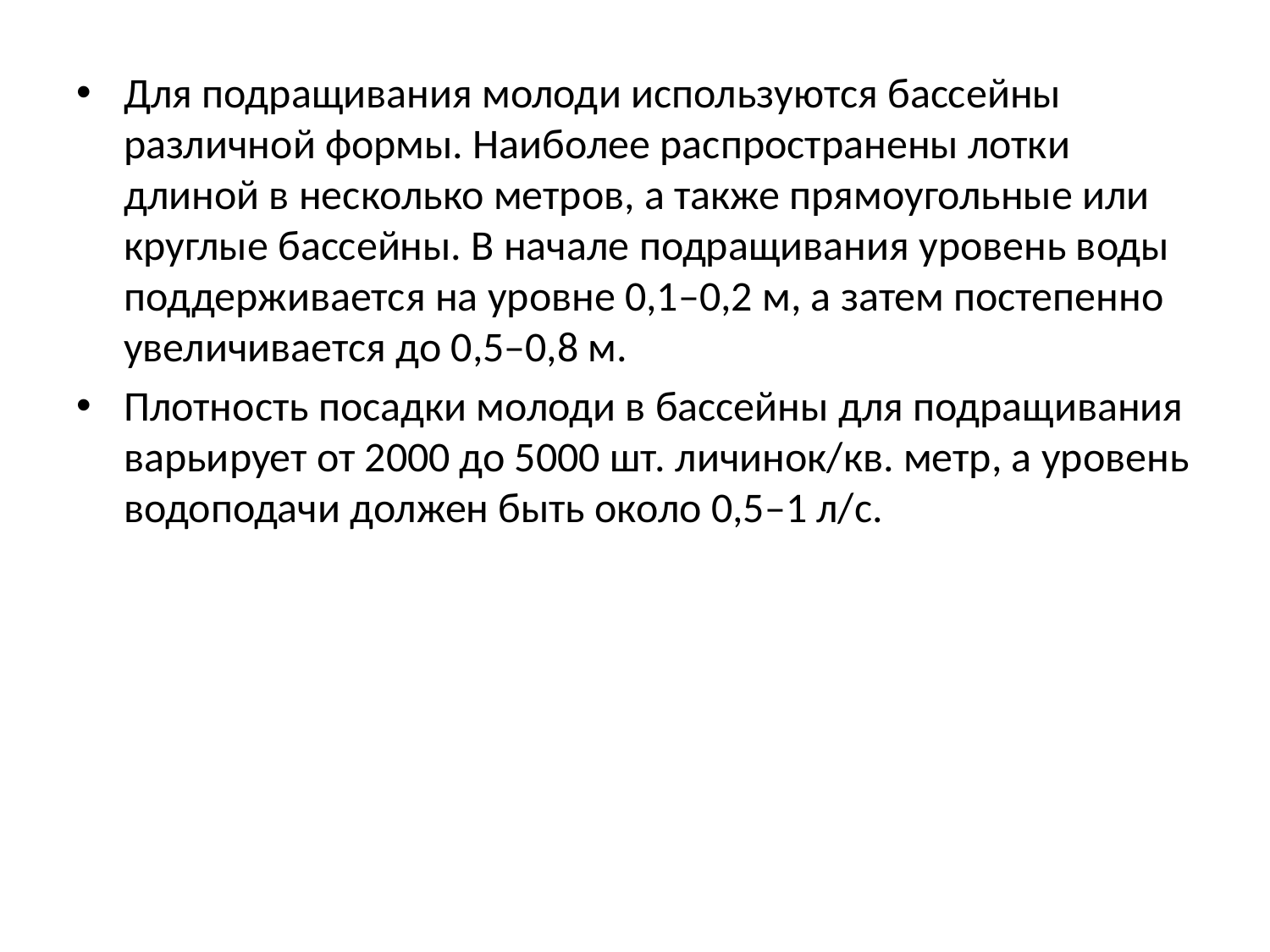

Для подращивания молоди используются бассейны различной формы. Наиболее распространены лотки длиной в несколько метров, а также прямоугольные или круглые бассейны. В начале подращивания уровень воды поддерживается на уровне 0,1–0,2 м, а затем постепенно увеличивается до 0,5–0,8 м.
Плотность посадки молоди в бассейны для подращивания варьирует от 2000 до 5000 шт. личинок/кв. метр, а уровень водоподачи должен быть около 0,5–1 л/c.